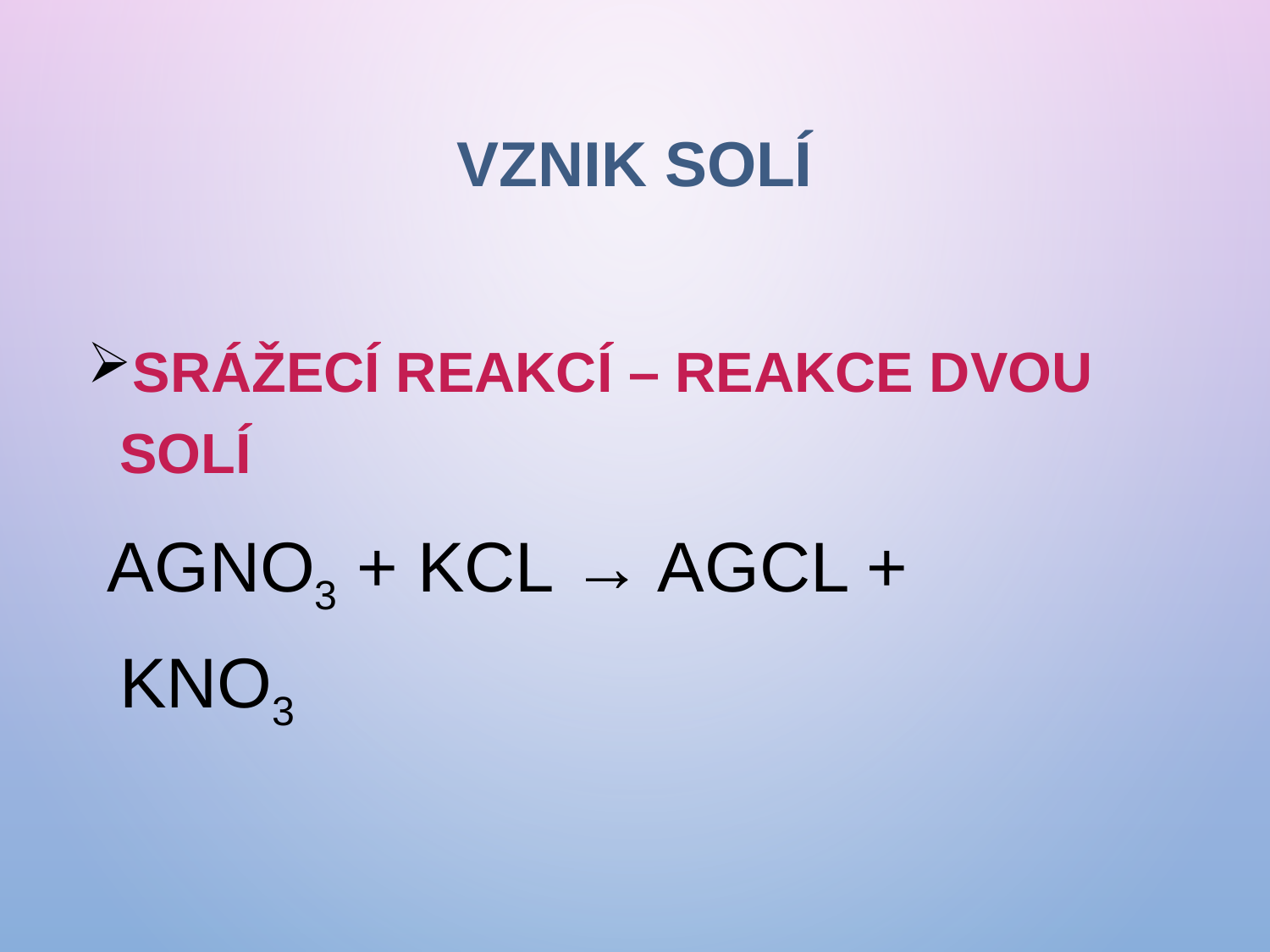

# Vznik solí
Srážecí reakcí – reakce dvou solí
 AgNO3 + KCl → AgCl + KNO3